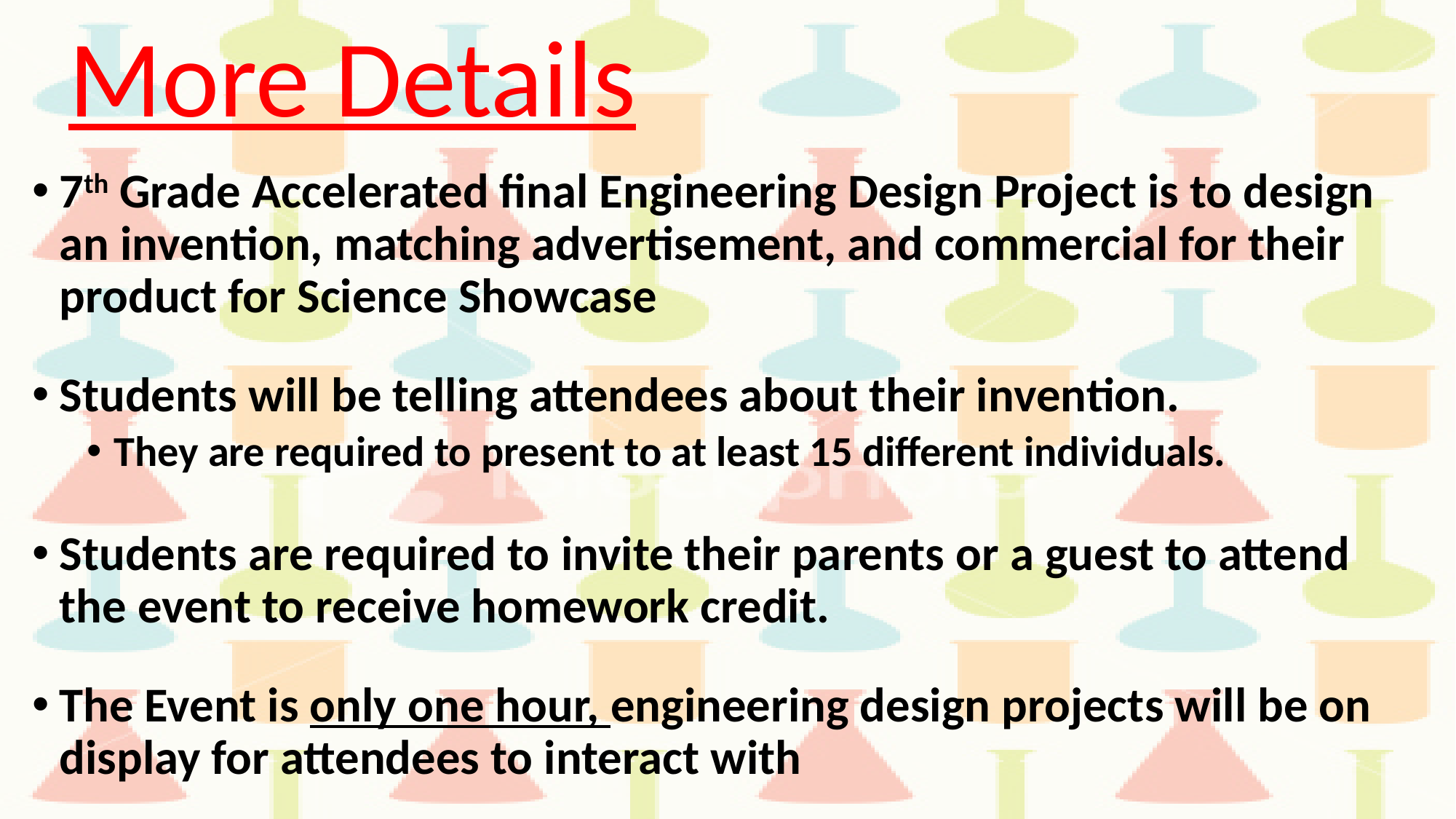

# More Details
7th Grade Accelerated final Engineering Design Project is to design an invention, matching advertisement, and commercial for their product for Science Showcase

Students will be telling attendees about their invention.
They are required to present to at least 15 different individuals.

Students are required to invite their parents or a guest to attend the event to receive homework credit.

The Event is only one hour, engineering design projects will be on display for attendees to interact with